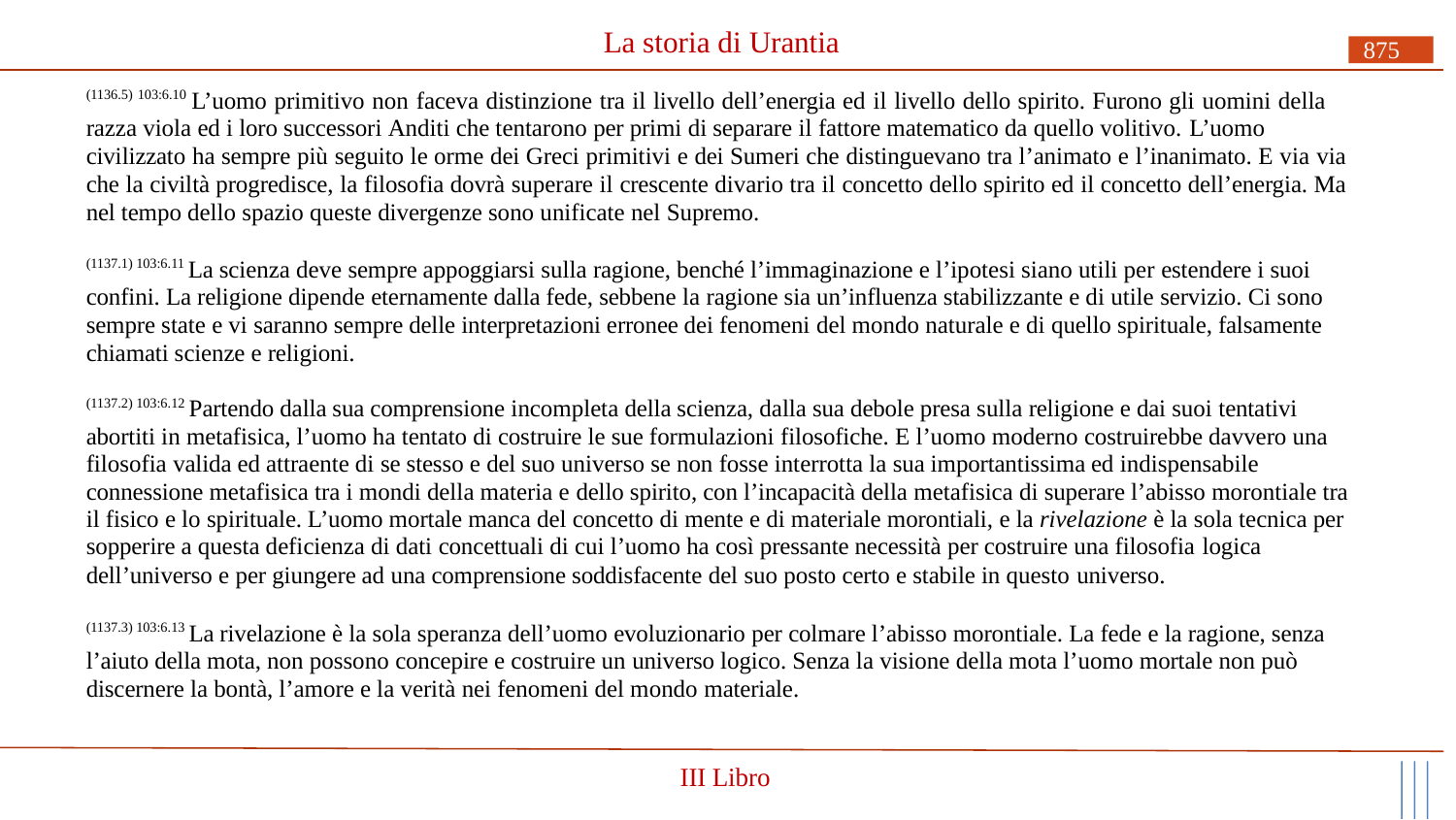

# La storia di Urantia
875

(1136.5) 103:6.10 L’uomo primitivo non faceva distinzione tra il livello dell’energia ed il livello dello spirito. Furono gli uomini della  razza viola ed i loro successori Anditi che tentarono per primi di separare il fattore matematico da quello volitivo. L’uomo
civilizzato ha sempre più seguito le orme dei Greci primitivi e dei Sumeri che distinguevano tra l’animato e l’inanimato. E via via  che la civiltà progredisce, la filosofia dovrà superare il crescente divario tra il concetto dello spirito ed il concetto dell’energia. Ma  nel tempo dello spazio queste divergenze sono unificate nel Supremo.

(1137.1) 103:6.11 La scienza deve sempre appoggiarsi sulla ragione, benché l’immaginazione e l’ipotesi siano utili per estendere i suoi  confini. La religione dipende eternamente dalla fede, sebbene la ragione sia un’influenza stabilizzante e di utile servizio. Ci sono  sempre state e vi saranno sempre delle interpretazioni erronee dei fenomeni del mondo naturale e di quello spirituale, falsamente  chiamati scienze e religioni.

(1137.2) 103:6.12 Partendo dalla sua comprensione incompleta della scienza, dalla sua debole presa sulla religione e dai suoi tentativi  abortiti in metafisica, l’uomo ha tentato di costruire le sue formulazioni filosofiche. E l’uomo moderno costruirebbe davvero una  filosofia valida ed attraente di se stesso e del suo universo se non fosse interrotta la sua importantissima ed indispensabile  connessione metafisica tra i mondi della materia e dello spirito, con l’incapacità della metafisica di superare l’abisso morontiale tra  il fisico e lo spirituale. L’uomo mortale manca del concetto di mente e di materiale morontiali, e la rivelazione è la sola tecnica per  sopperire a questa deficienza di dati concettuali di cui l’uomo ha così pressante necessità per costruire una filosofia logica
dell’universo e per giungere ad una comprensione soddisfacente del suo posto certo e stabile in questo universo.

(1137.3) 103:6.13 La rivelazione è la sola speranza dell’uomo evoluzionario per colmare l’abisso morontiale. La fede e la ragione, senza  l’aiuto della mota, non possono concepire e costruire un universo logico. Senza la visione della mota l’uomo mortale non può  discernere la bontà, l’amore e la verità nei fenomeni del mondo materiale.

III Libro